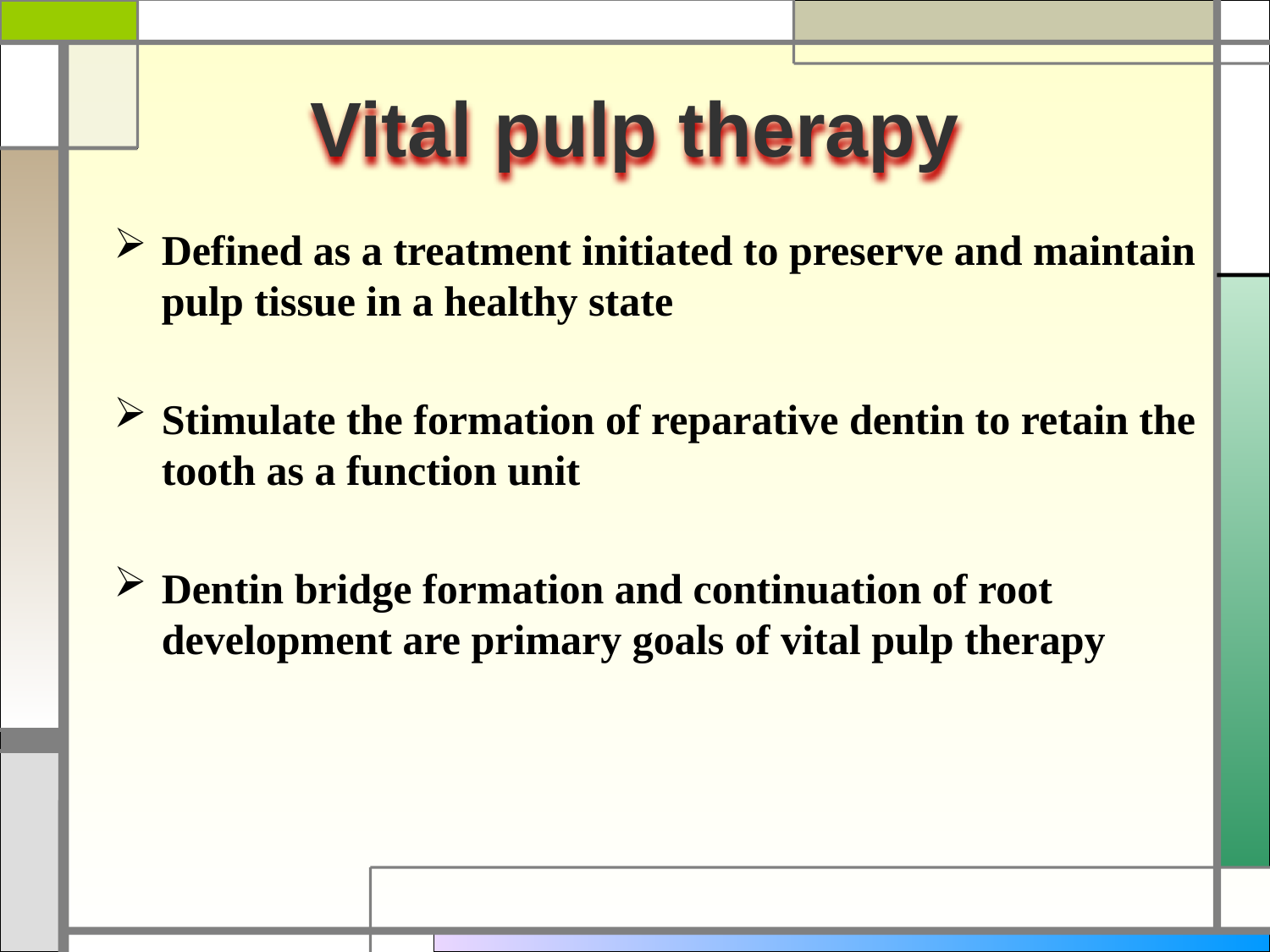

Vital pulp therapy
Defined as a treatment initiated to preserve and maintain pulp tissue in a healthy state

Stimulate the formation of reparative dentin to retain the tooth as a function unit

Dentin bridge formation and continuation of root development are primary goals of vital pulp therapy